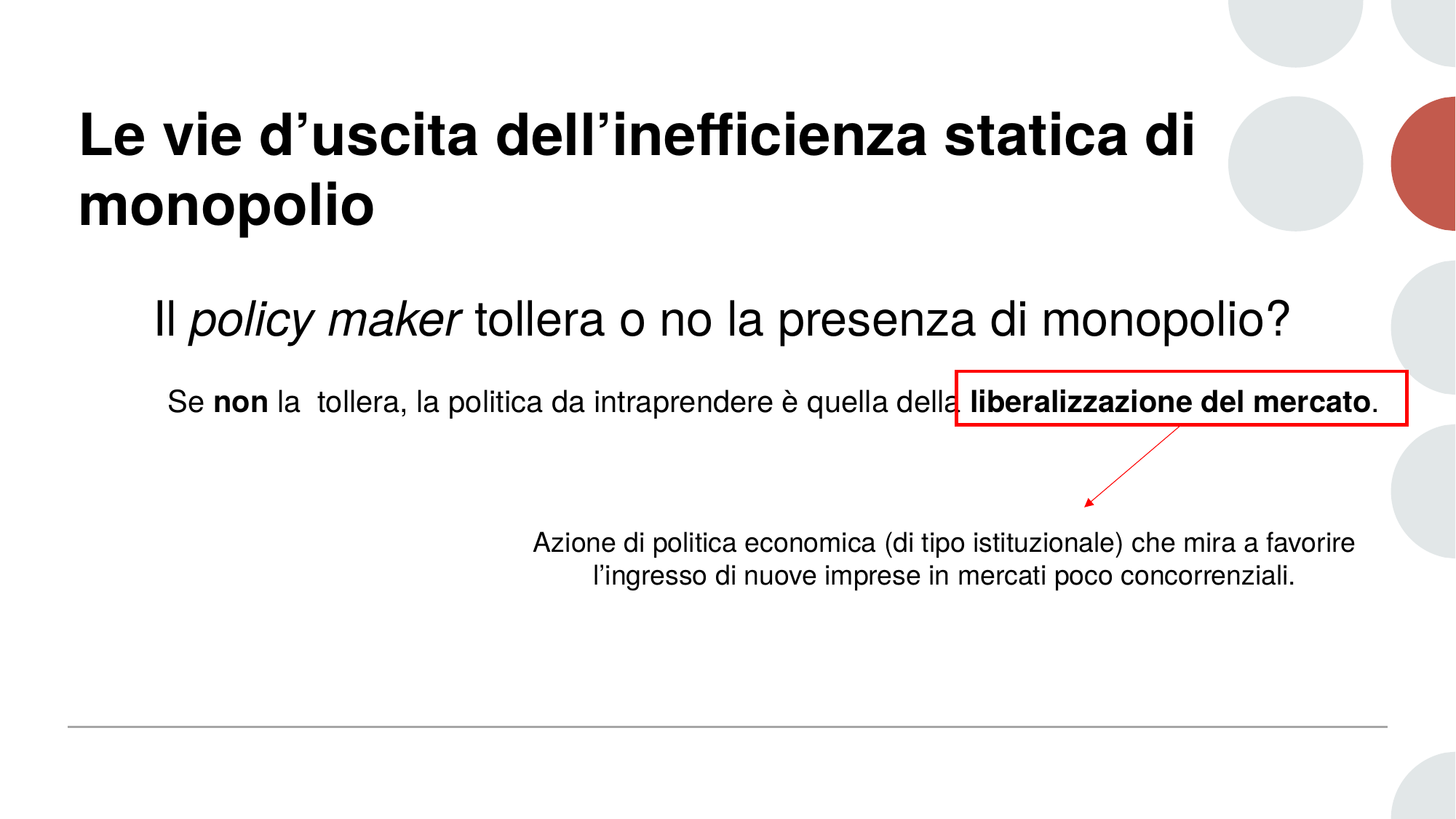

# Le vie d’uscita dell’inefficienza statica di monopolio
Il policy maker tollera o no la presenza di monopolio?

Se non la  tollera, la politica da intraprendere è quella della liberalizzazione del mercato.
Azione di politica economica (di tipo istituzionale) che mira a favorire l’ingresso di nuove imprese in mercati poco concorrenziali.